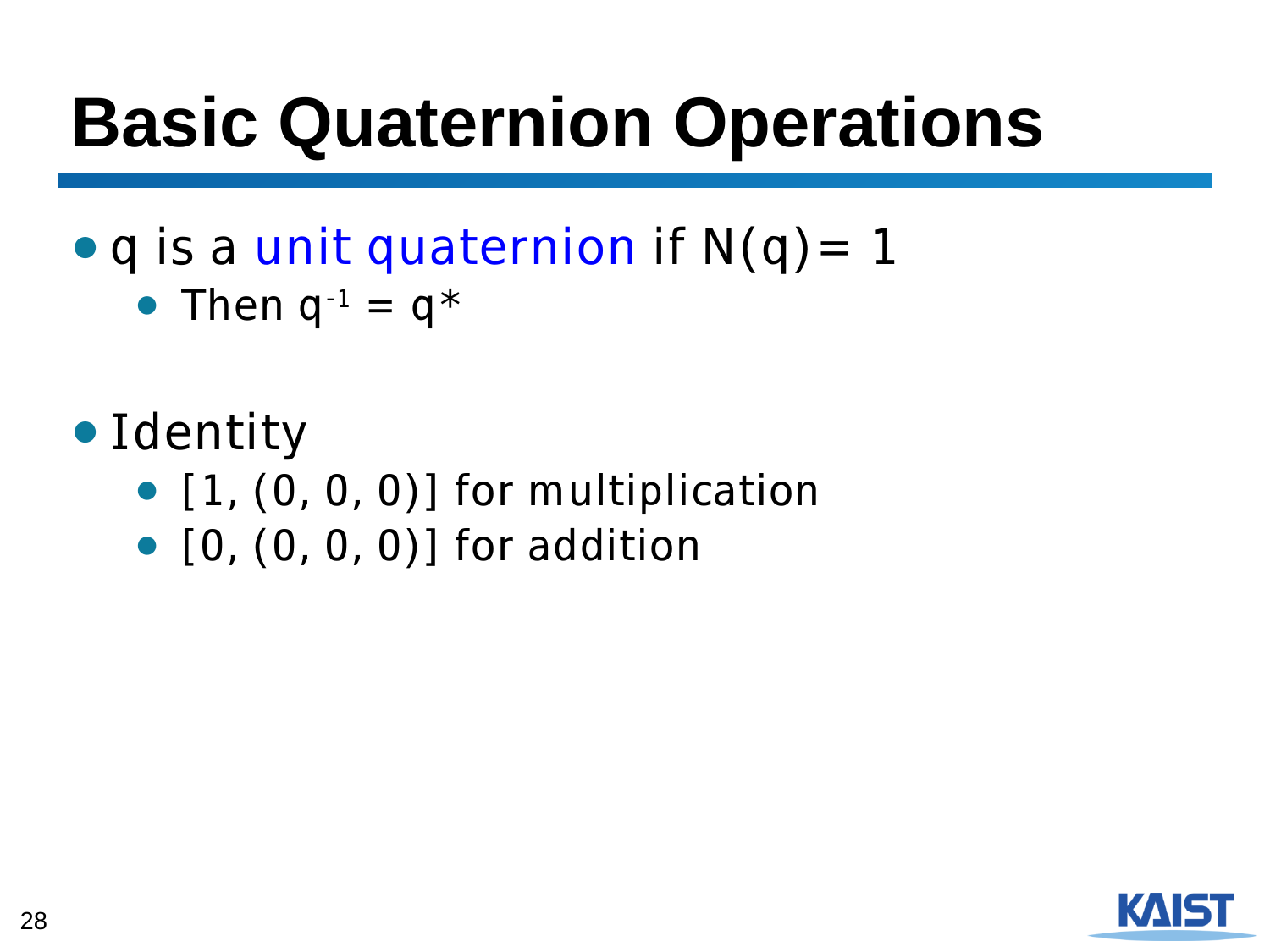

# Basic Quaternion Operations
q is a unit quaternion if N(q)= 1
Then q-1 = q*

Identity
[1, (0, 0, 0)] for multiplication
[0, (0, 0, 0)] for addition